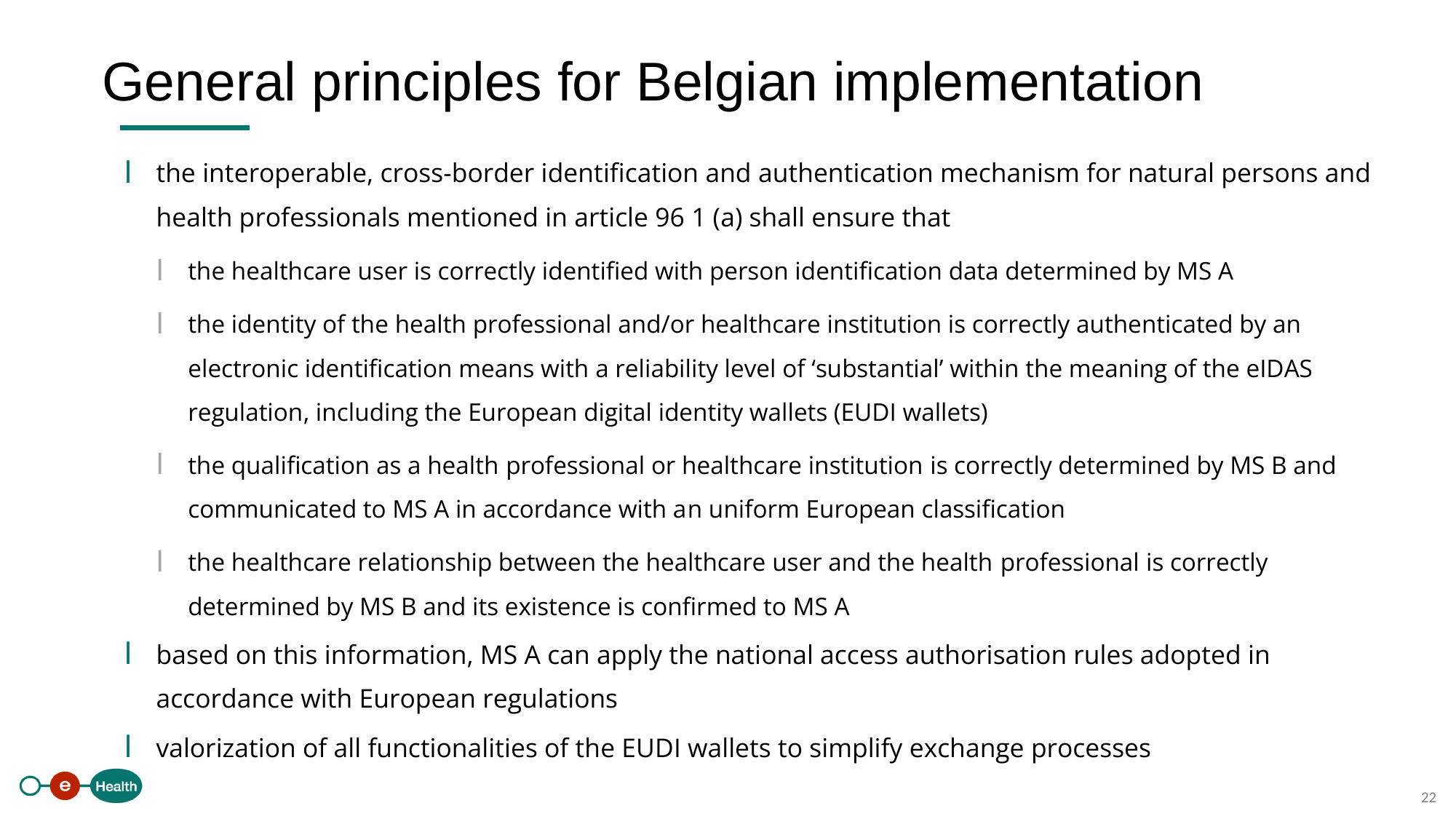

General principles for Belgian implementation
the interoperable, cross-border identification and authentication mechanism for natural persons and health professionals mentioned in article 96 1 (a) shall ensure that
the healthcare user is correctly identified with person identification data determined by MS A
the identity of the health professional and/or healthcare institution is correctly authenticated by an electronic identification means with a reliability level of ‘substantial’ within the meaning of the eIDAS regulation, including the European digital identity wallets (EUDI wallets)
the qualification as a health professional or healthcare institution is correctly determined by MS B and communicated to MS A in accordance with an uniform European classification
the healthcare relationship between the healthcare user and the health professional is correctly determined by MS B and its existence is confirmed to MS A
based on this information, MS A can apply the national access authorisation rules adopted in accordance with European regulations
valorization of all functionalities of the EUDI wallets to simplify exchange processes

22